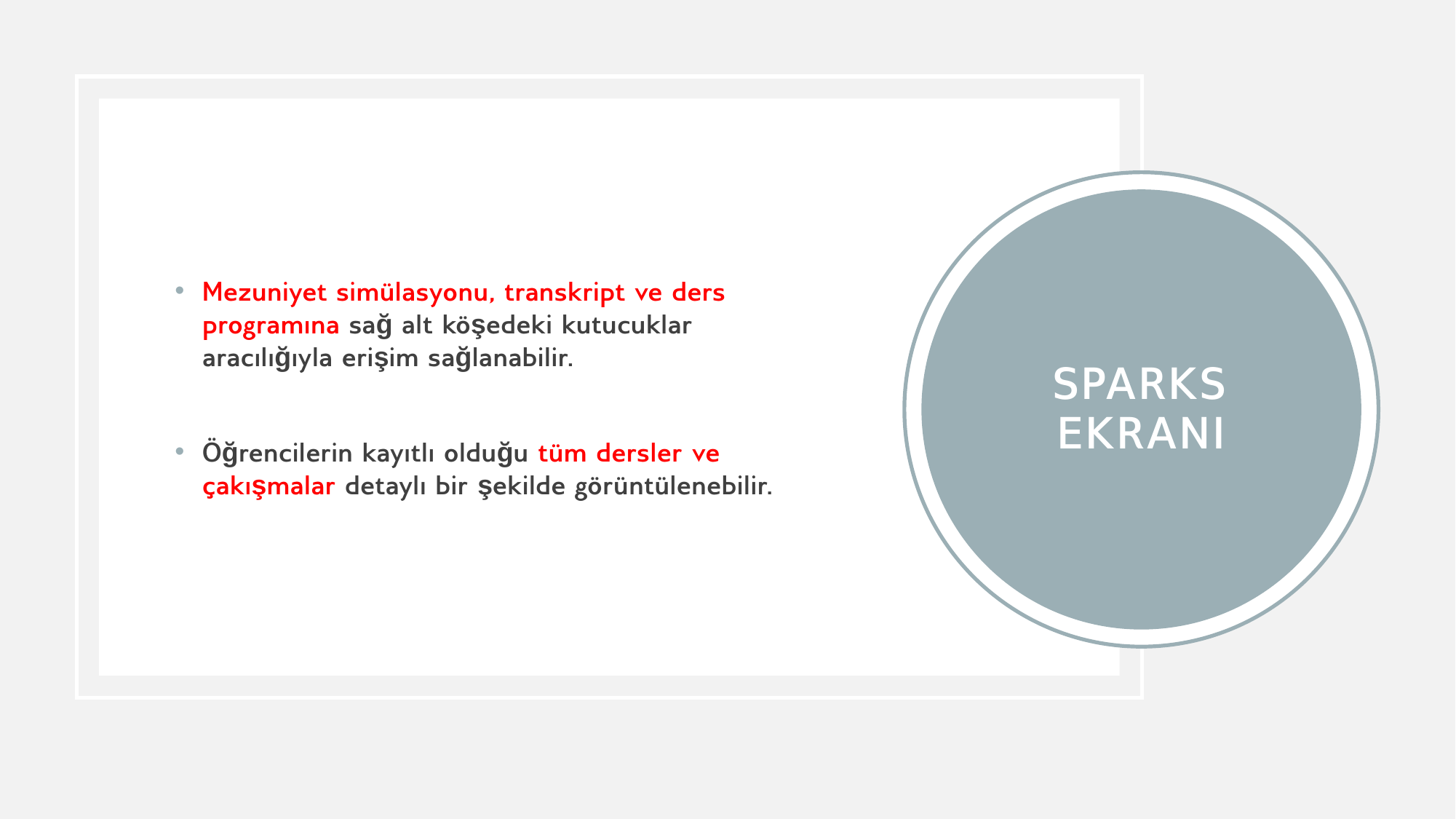

Mezuniyet simülasyonu, transkript ve ders programına sağ alt köşedeki kutucuklar aracılığıyla erişim sağlanabilir.

Öğrencilerin kayıtlı olduğu tüm dersler ve çakışmalar detaylı bir şekilde görüntülenebilir.

Sparks ekranı